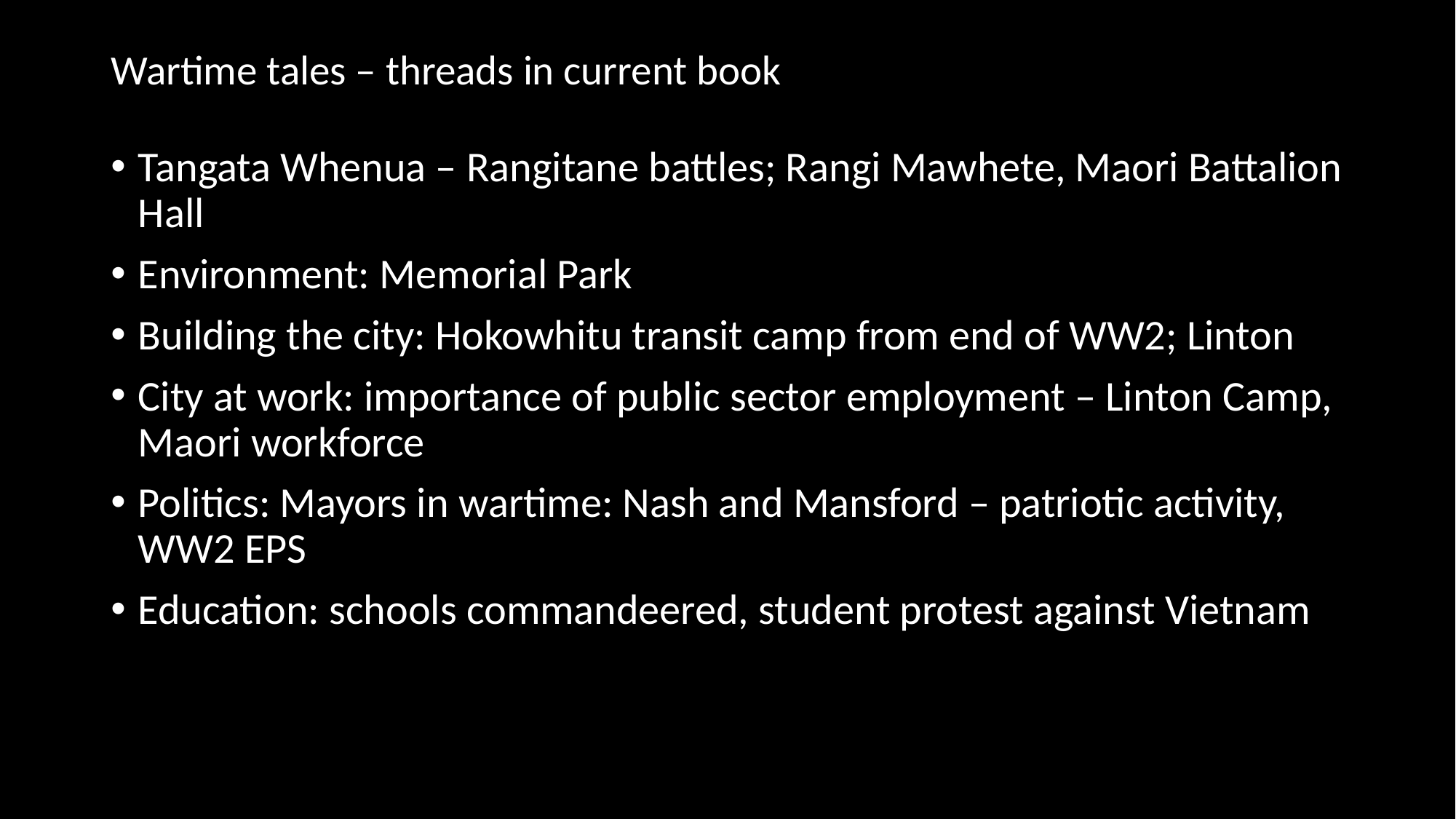

# Wartime tales – threads in current book
Tangata Whenua – Rangitane battles; Rangi Mawhete, Maori Battalion Hall
Environment: Memorial Park
Building the city: Hokowhitu transit camp from end of WW2; Linton
City at work: importance of public sector employment – Linton Camp, Maori workforce
Politics: Mayors in wartime: Nash and Mansford – patriotic activity, WW2 EPS
Education: schools commandeered, student protest against Vietnam